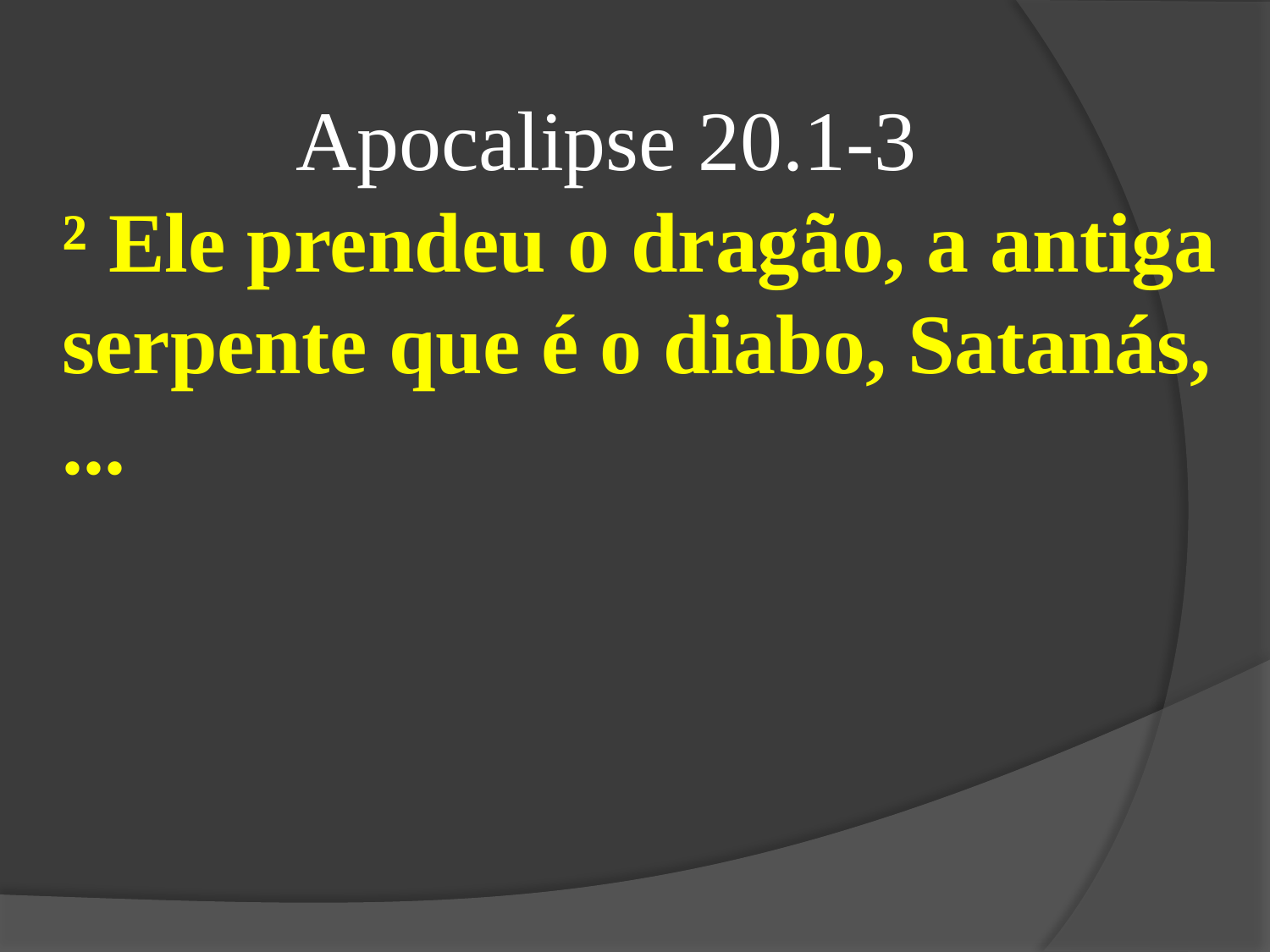

Apocalipse 20.1-3
² Ele prendeu o dragão, a antiga serpente que é o diabo, Satanás, ...